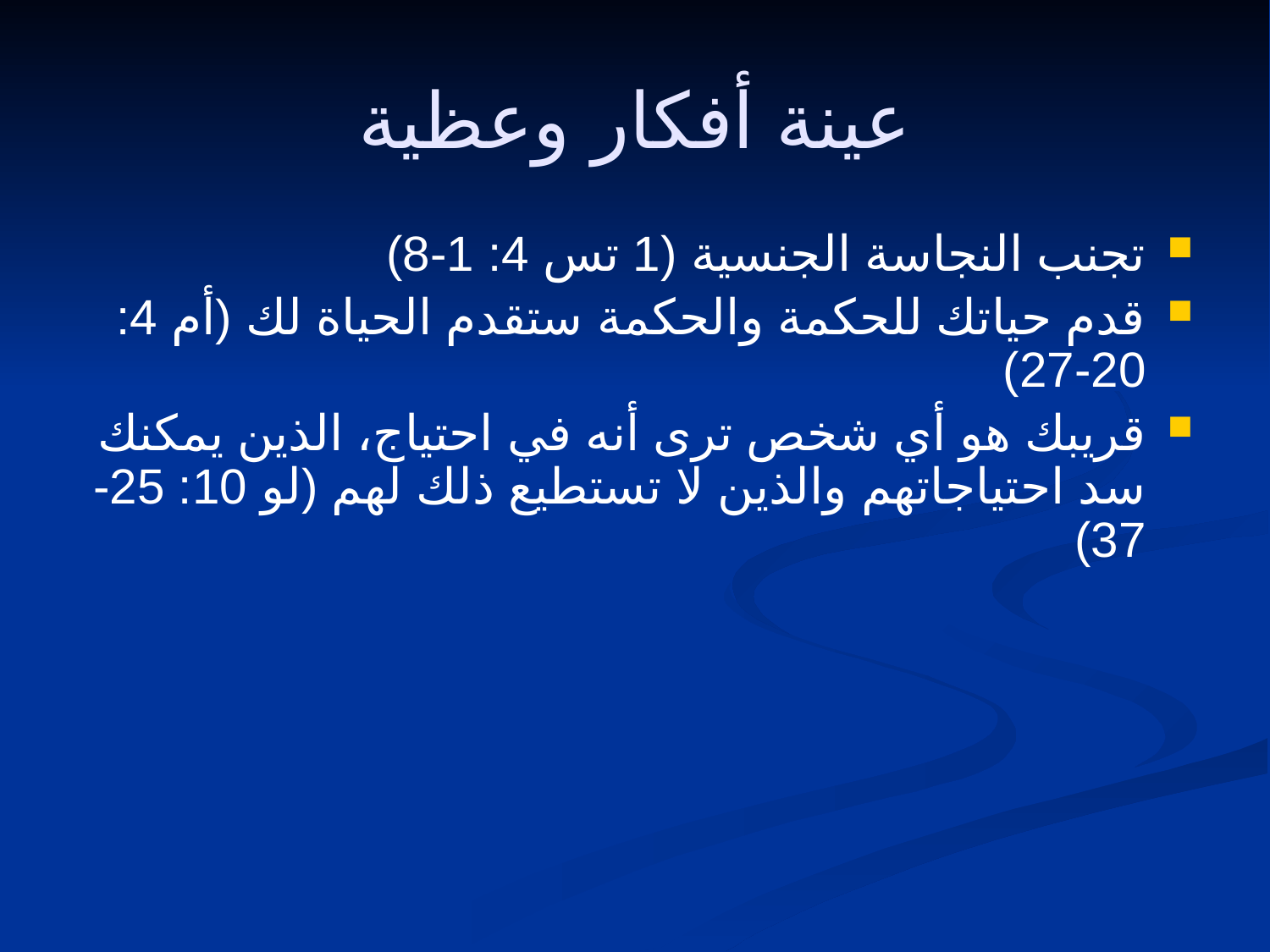

# عينة أفكار وعظية
تجنب النجاسة الجنسية (1 تس 4: 1-8)
قدم حياتك للحكمة والحكمة ستقدم الحياة لك (أم 4: 20-27)
قريبك هو أي شخص ترى أنه في احتياج، الذين يمكنك سد احتياجاتهم والذين لا تستطيع ذلك لهم (لو 10: 25-37)